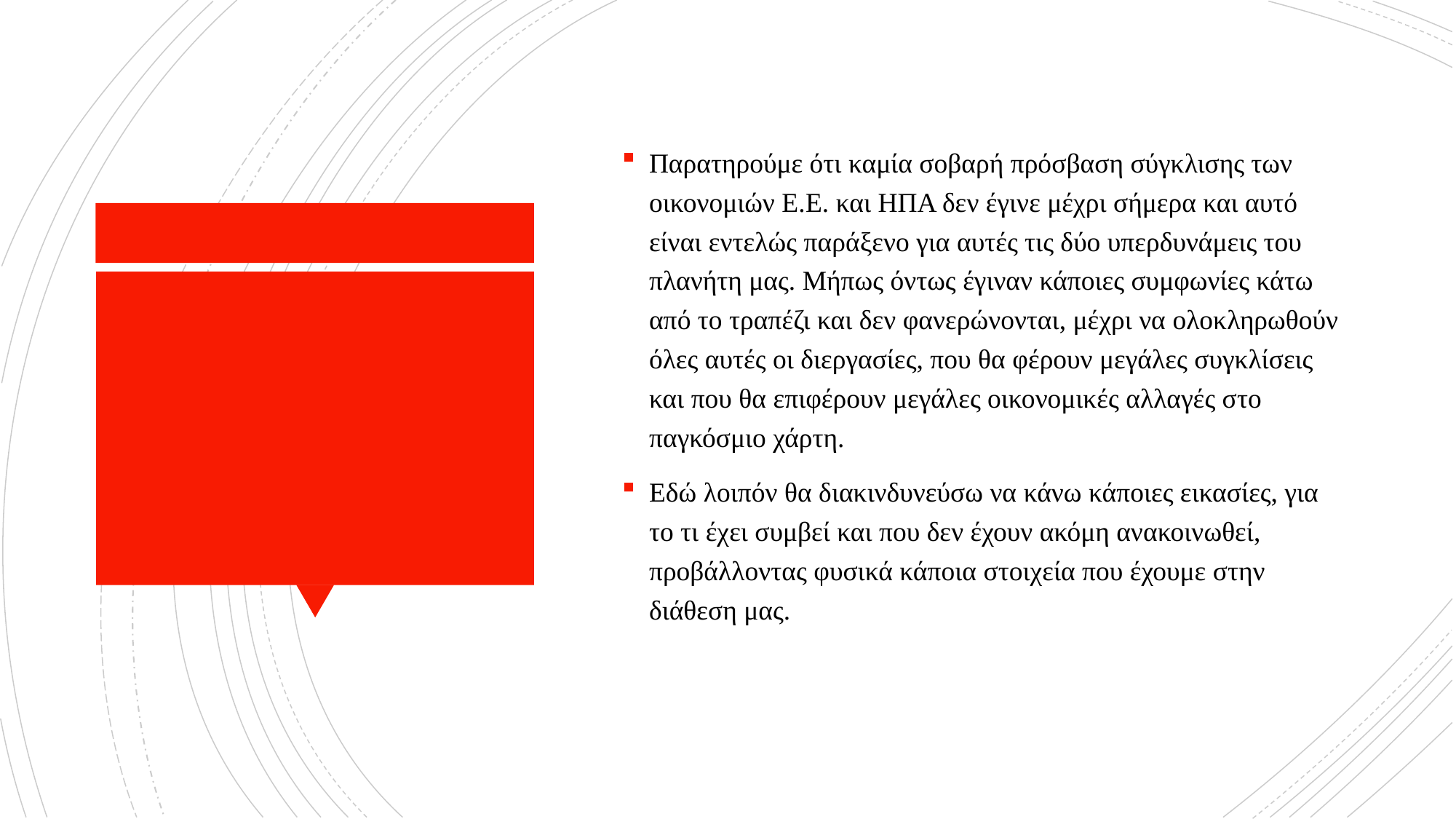

Παρατηρούμε ότι καμία σοβαρή πρόσβαση σύγκλισης των οικονομιών Ε.Ε. και ΗΠΑ δεν έγινε μέχρι σήμερα και αυτό είναι εντελώς παράξενο για αυτές τις δύο υπερδυνάμεις του πλανήτη μας. Μήπως όντως έγιναν κάποιες συμφωνίες κάτω από το τραπέζι και δεν φανερώνονται, μέχρι να ολοκληρωθούν όλες αυτές οι διεργασίες, που θα φέρουν μεγάλες συγκλίσεις και που θα επιφέρουν μεγάλες οικονομικές αλλαγές στο παγκόσμιο χάρτη.
Εδώ λοιπόν θα διακινδυνεύσω να κάνω κάποιες εικασίες, για το τι έχει συμβεί και που δεν έχουν ακόμη ανακοινωθεί, προβάλλοντας φυσικά κάποια στοιχεία που έχουμε στην διάθεση μας.

#